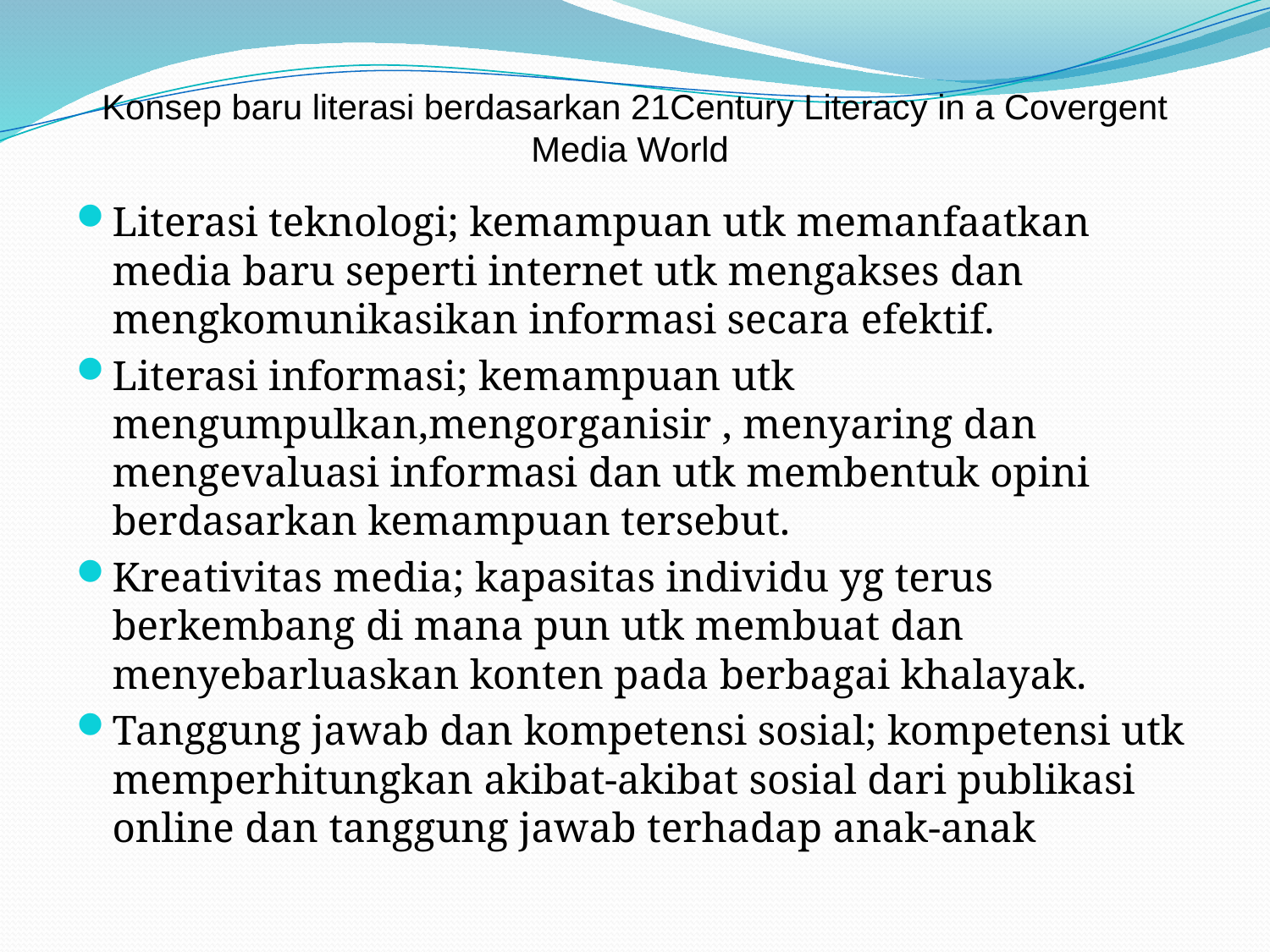

# Konsep baru literasi berdasarkan 21Century Literacy in a Covergent Media World
Literasi teknologi; kemampuan utk memanfaatkan media baru seperti internet utk mengakses dan mengkomunikasikan informasi secara efektif.
Literasi informasi; kemampuan utk mengumpulkan,mengorganisir , menyaring dan mengevaluasi informasi dan utk membentuk opini berdasarkan kemampuan tersebut.
Kreativitas media; kapasitas individu yg terus berkembang di mana pun utk membuat dan menyebarluaskan konten pada berbagai khalayak.
Tanggung jawab dan kompetensi sosial; kompetensi utk memperhitungkan akibat-akibat sosial dari publikasi online dan tanggung jawab terhadap anak-anak